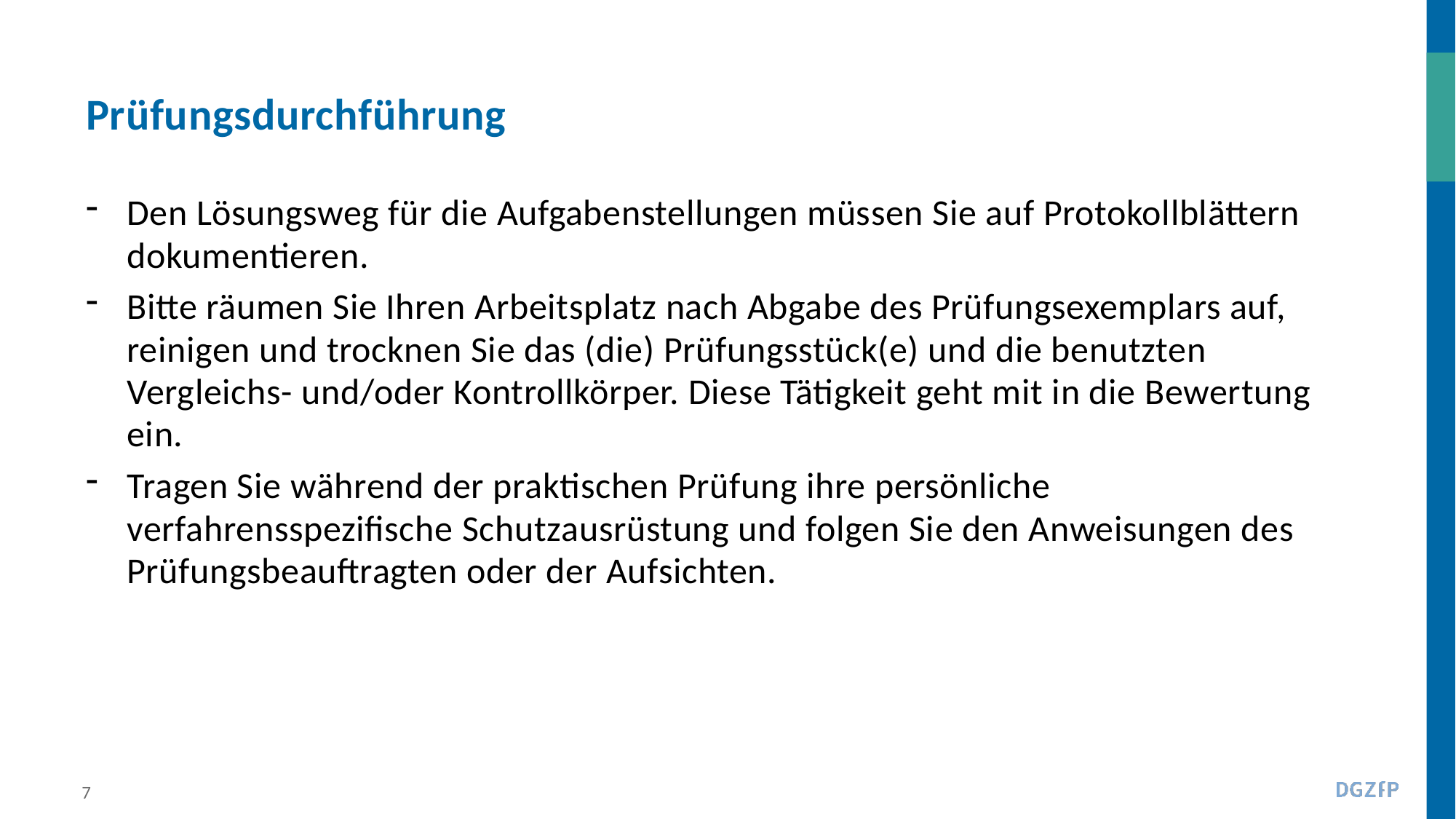

# Prüfungsdurchführung
Den Lösungsweg für die Aufgabenstellungen müssen Sie auf Protokollblättern dokumentieren.
Bitte räumen Sie Ihren Arbeitsplatz nach Abgabe des Prüfungsexemplars auf, reinigen und trocknen Sie das (die) Prüfungsstück(e) und die benutzten Vergleichs- und/oder Kontrollkörper. Diese Tätigkeit geht mit in die Bewertung ein.
Tragen Sie während der praktischen Prüfung ihre persönliche verfahrensspezifische Schutzausrüstung und folgen Sie den Anweisungen des Prüfungsbeauftragten oder der Aufsichten.
7